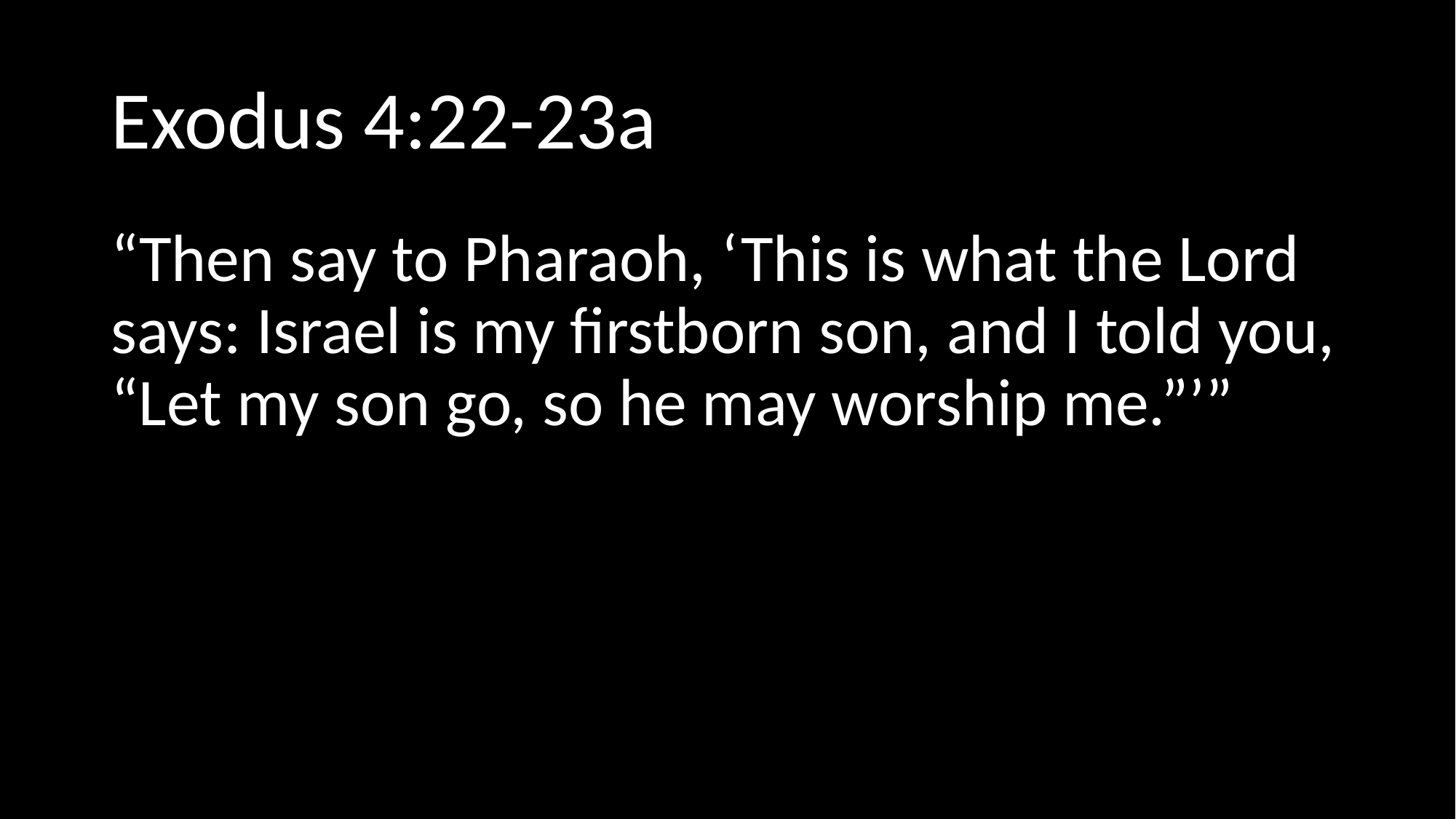

# Exodus 4:22-23a
“Then say to Pharaoh, ‘This is what the Lord says: Israel is my firstborn son, and I told you, “Let my son go, so he may worship me.”’”